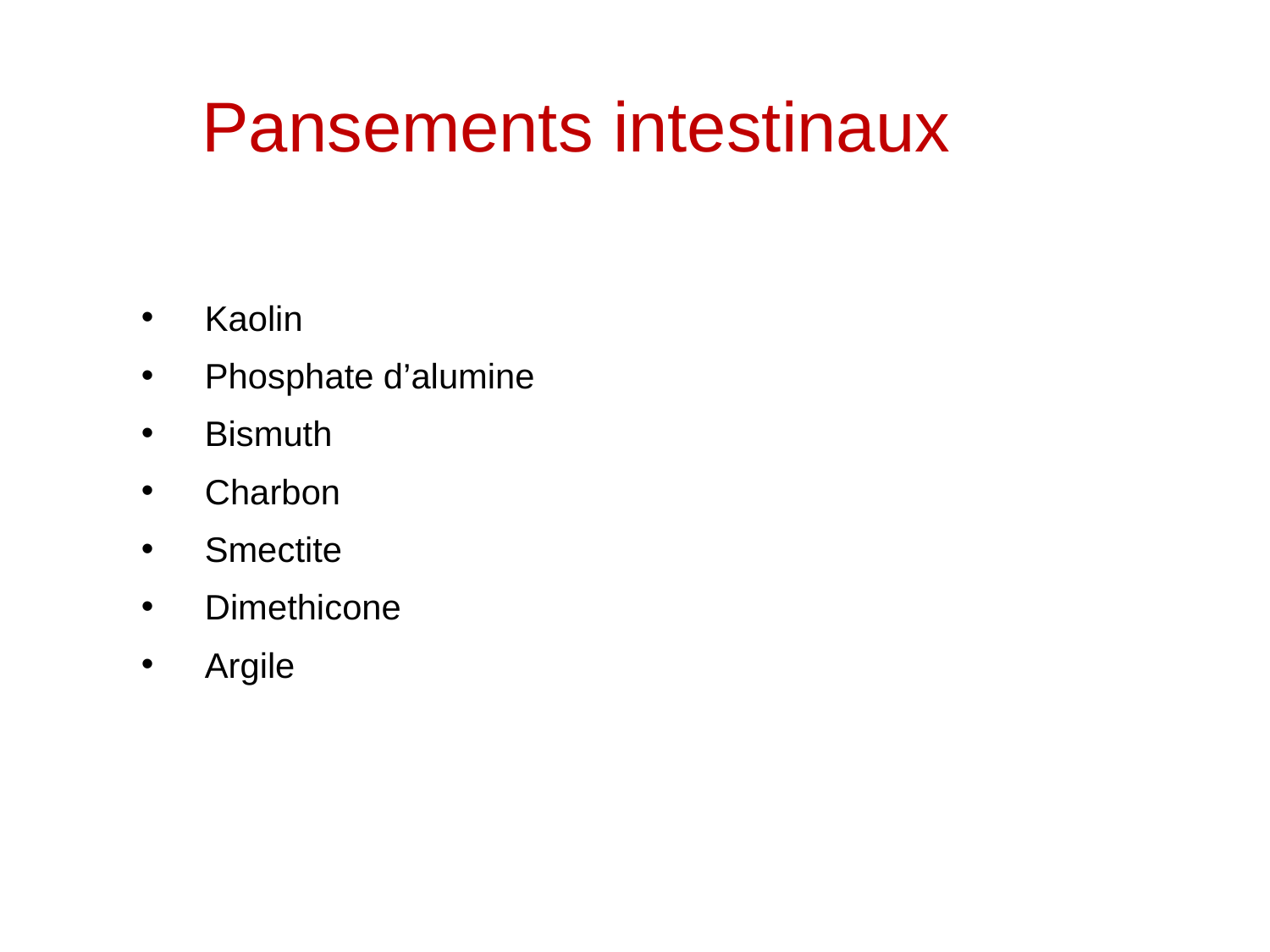

# Pansements intestinaux
Kaolin
Phosphate d’alumine
Bismuth
Charbon
Smectite
Dimethicone
Argile